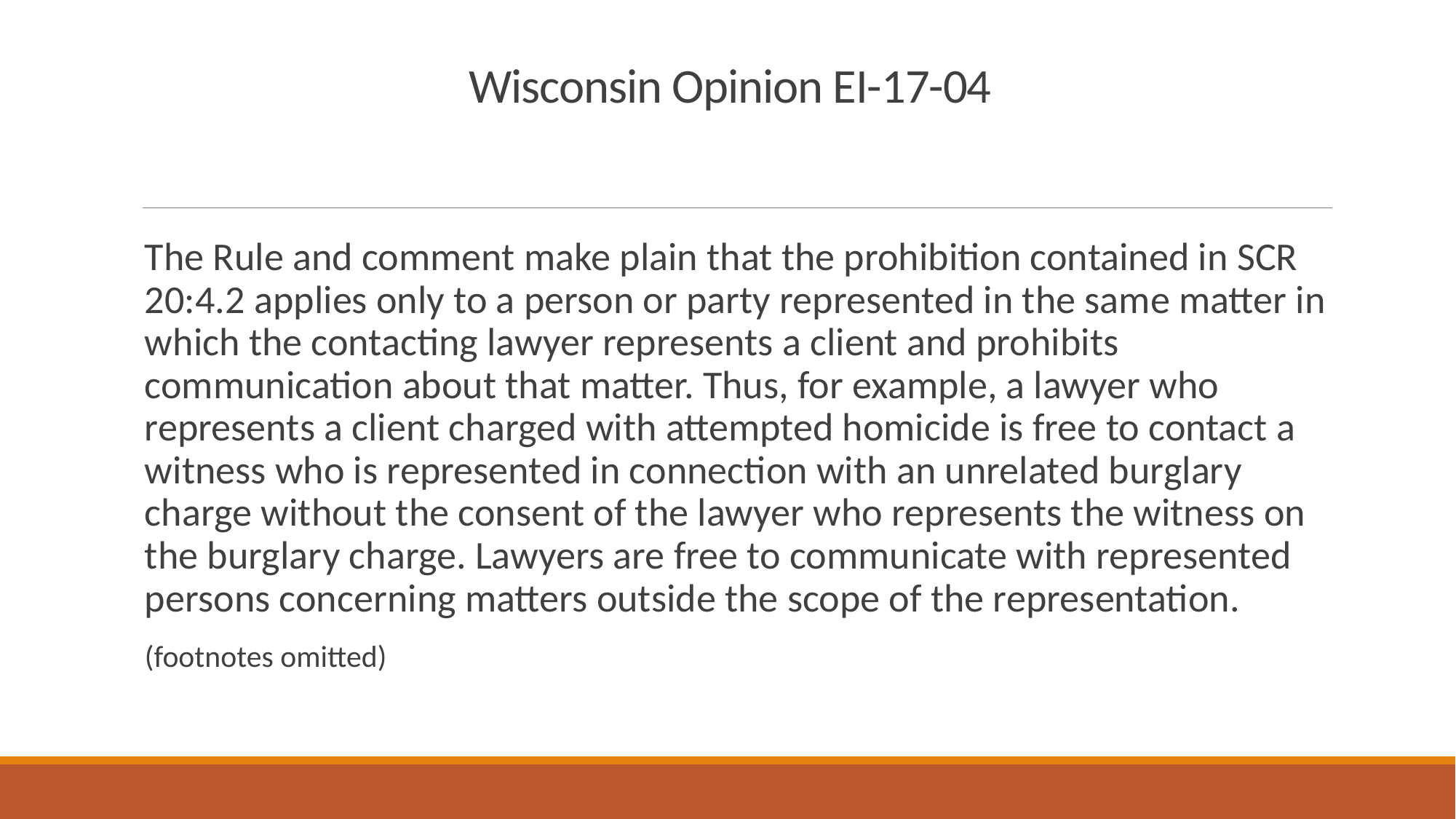

# Wisconsin Opinion EI-17-04
The Rule and comment make plain that the prohibition contained in SCR 20:4.2 applies only to a person or party represented in the same matter in which the contacting lawyer represents a client and prohibits communication about that matter. Thus, for example, a lawyer who represents a client charged with attempted homicide is free to contact a witness who is represented in connection with an unrelated burglary charge without the consent of the lawyer who represents the witness on the burglary charge. Lawyers are free to communicate with represented persons concerning matters outside the scope of the representation.
(footnotes omitted)